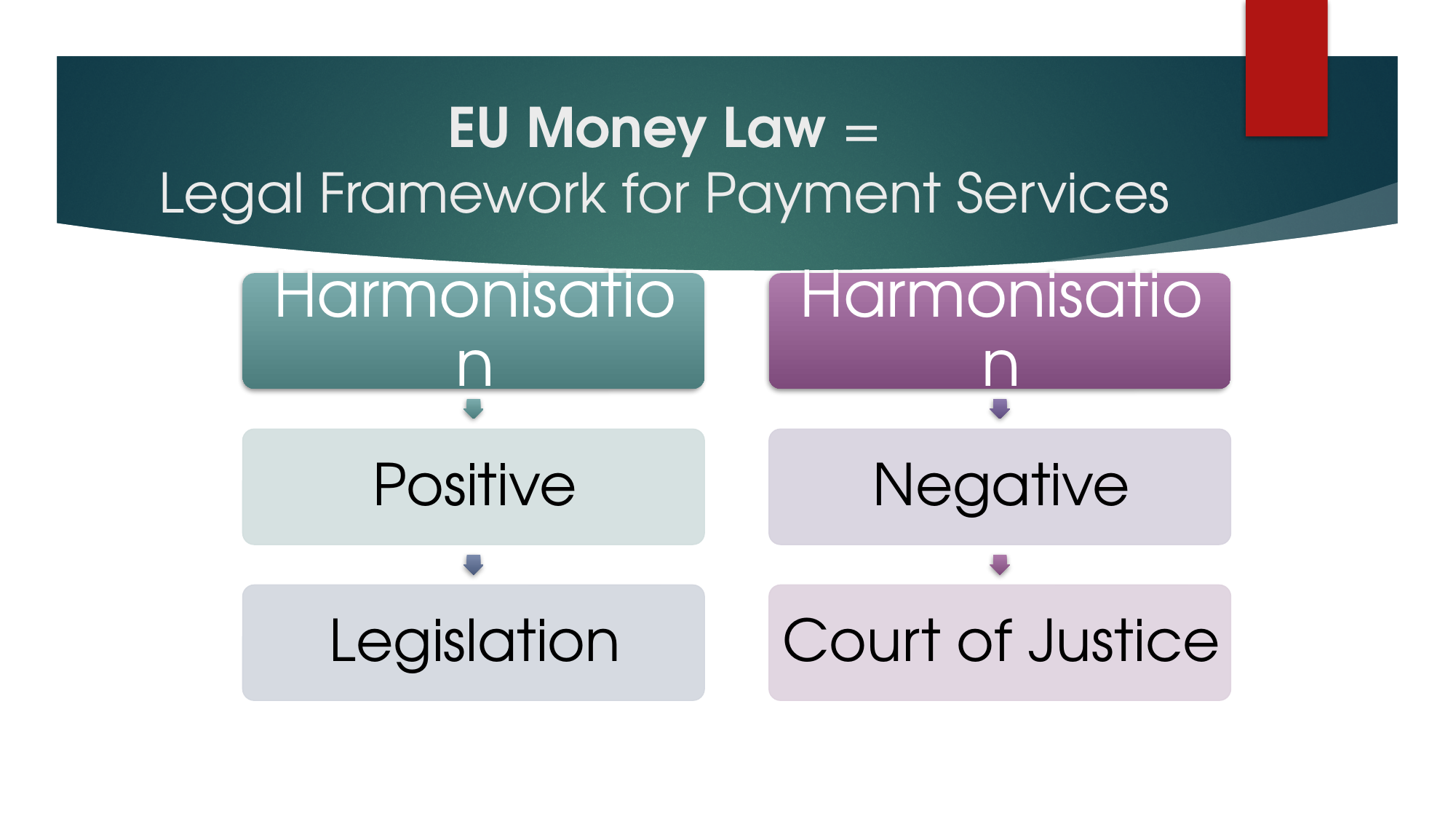

# EU Money Law = Legal Framework for Payment Services
Harmonisation
Positive
Legislation
Harmonisation
Negative
Court of Justice